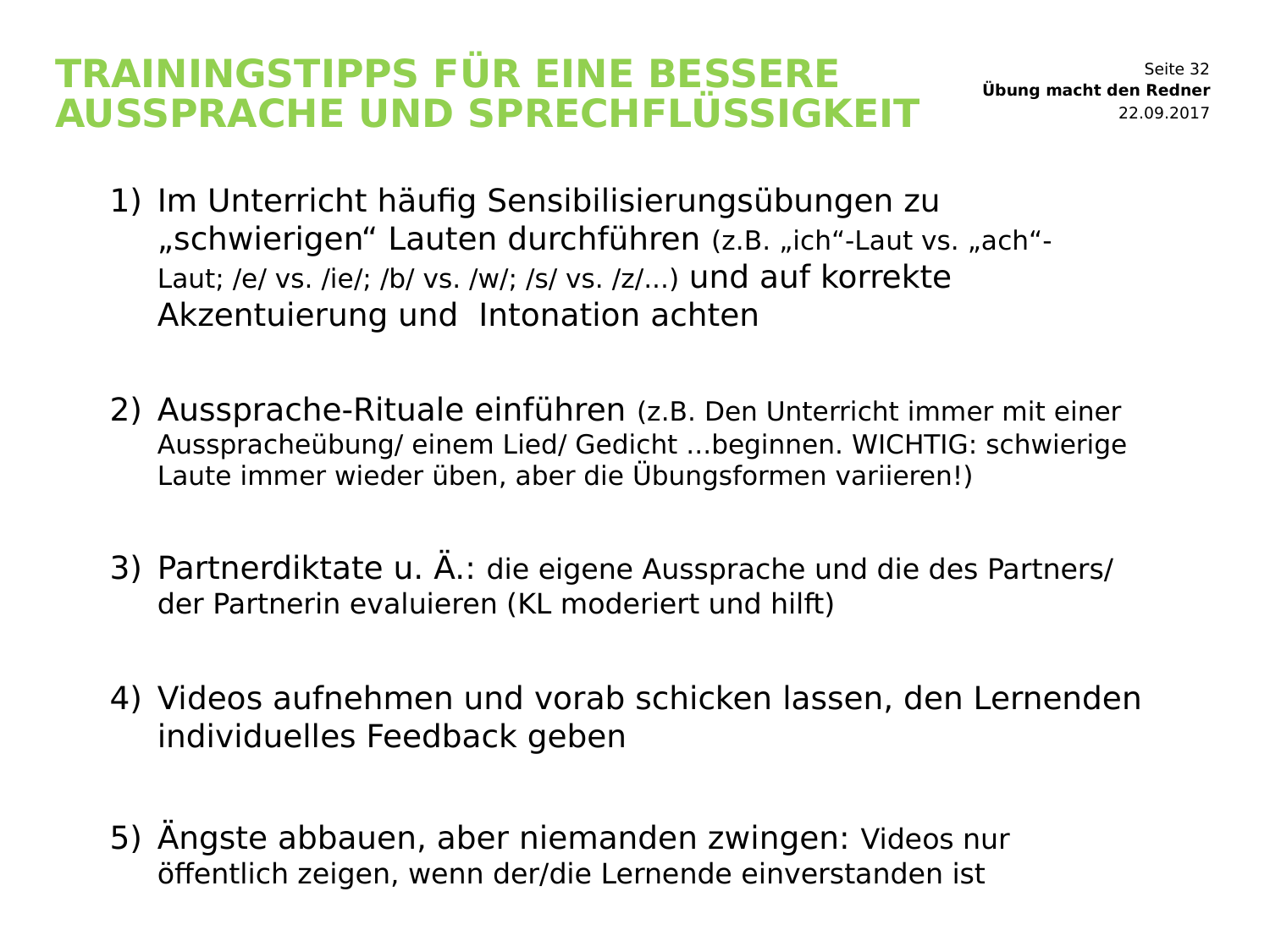

# Trainingstipps für eine bessere Aussprache und Sprechflüssigkeit
Übung macht den Redner
22.09.2017

Im Unterricht häufig Sensibilisierungsübungen zu „schwierigen“ Lauten durchführen (z.B. „ich“-Laut vs. „ach“-Laut; /e/ vs. /ie/; /b/ vs. /w/; /s/ vs. /z/...) und auf korrekte Akzentuierung und  Intonation achten

Aussprache-Rituale einführen (z.B. Den Unterricht immer mit einer Ausspracheübung/ einem Lied/ Gedicht ...beginnen. WICHTIG: schwierige Laute immer wieder üben, aber die Übungsformen variieren!)

Partnerdiktate u. Ä.: die eigene Aussprache und die des Partners/ der Partnerin evaluieren (KL moderiert und hilft)

Videos aufnehmen und vorab schicken lassen, den Lernenden individuelles Feedback geben

Ängste abbauen, aber niemanden zwingen: Videos nur öffentlich zeigen, wenn der/die Lernende einverstanden ist

Qualifiziertes Feedback durch die Partner/die Gruppe nach der Präsentation (Einsatz von Beobachtungsrastern)